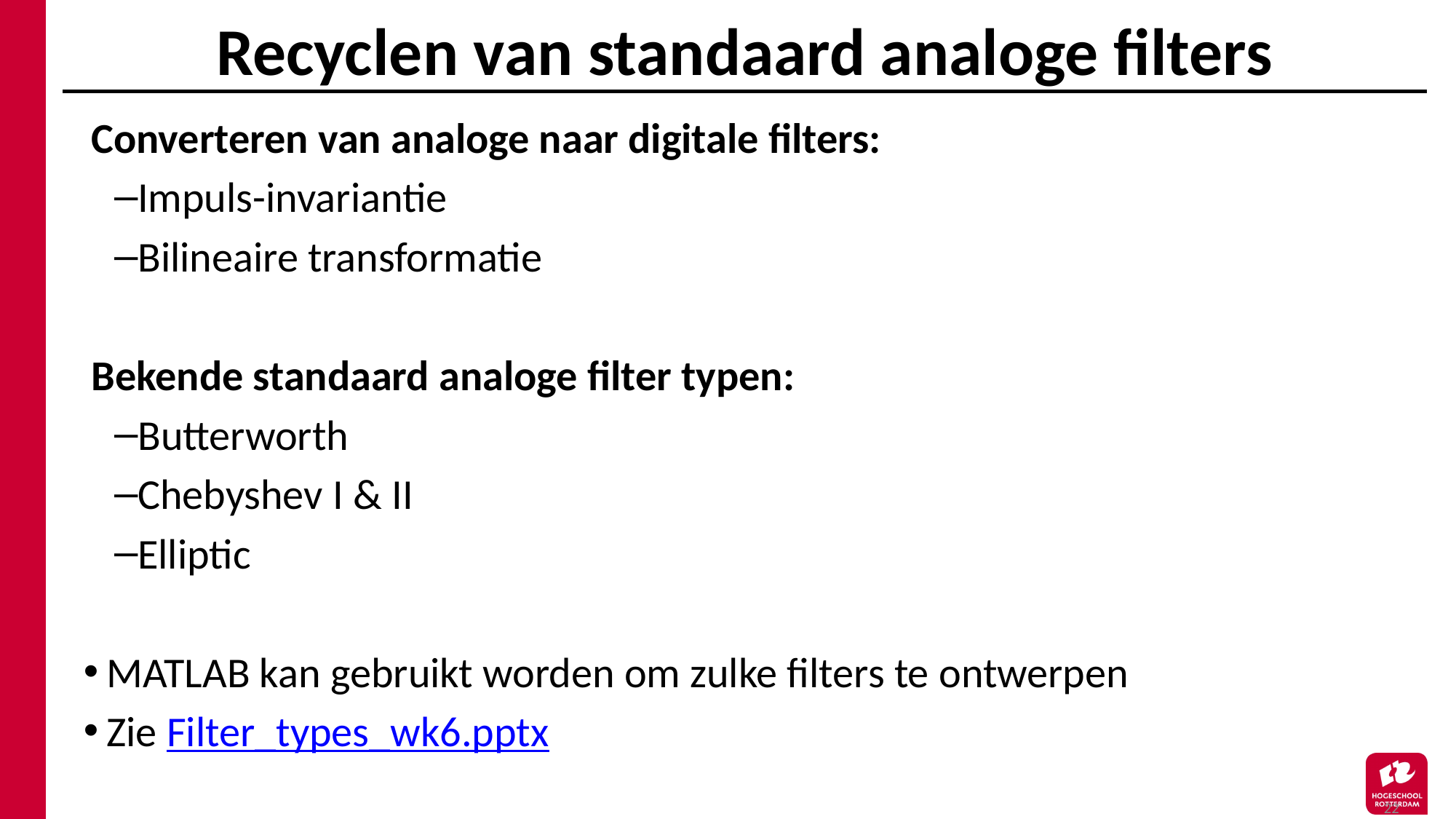

# Recyclen van standaard analoge filters
Converteren van analoge naar digitale filters:
Impuls-invariantie
Bilineaire transformatie

Bekende standaard analoge filter typen:
Butterworth
Chebyshev I & II
Elliptic

MATLAB kan gebruikt worden om zulke filters te ontwerpen
Zie Filter_types_wk6.pptx
22